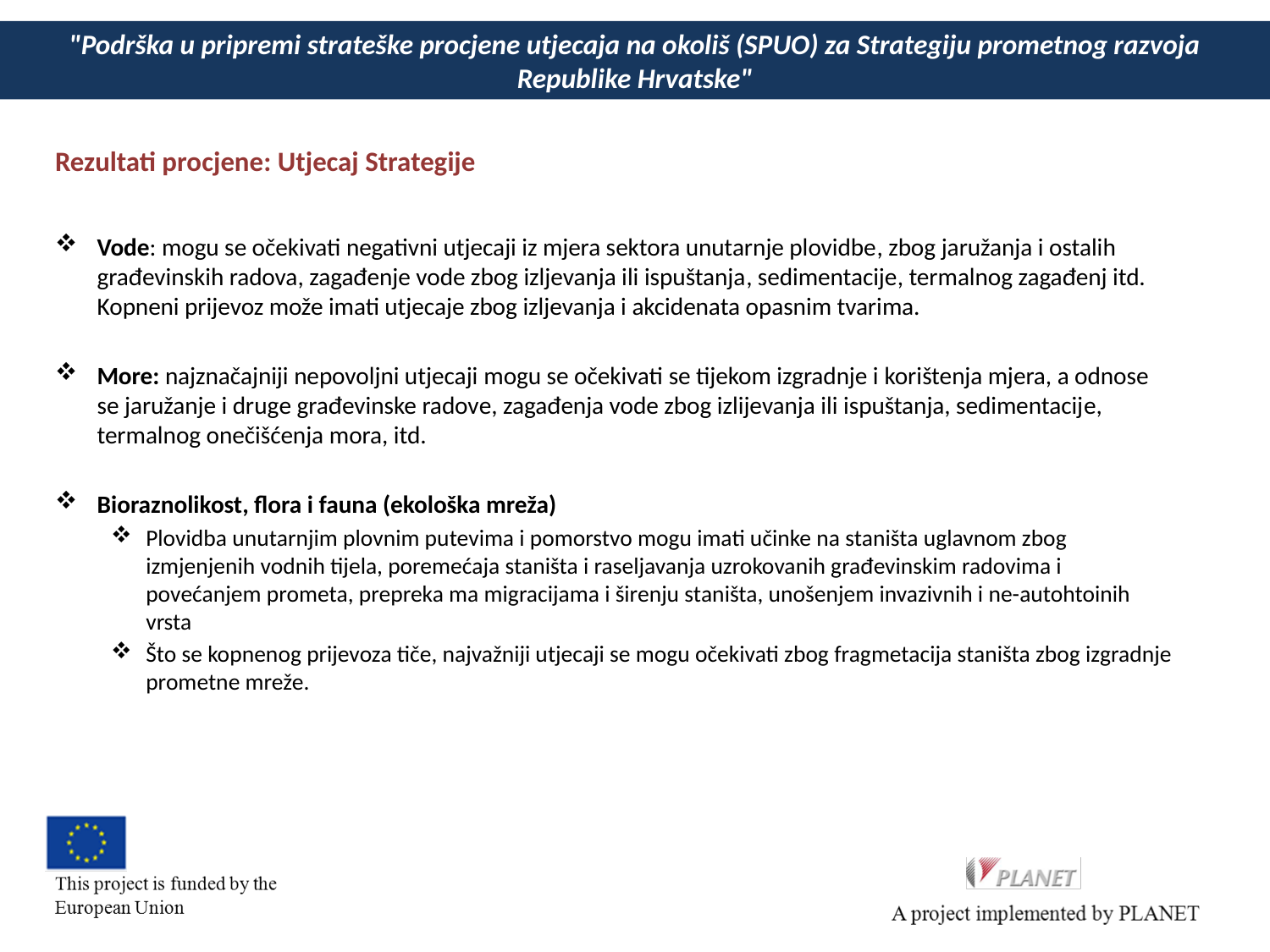

# "Podrška u pripremi strateške procjene utjecaja na okoliš (SPUO) za Strategiju prometnog razvoja Republike Hrvatske"
Rezultati procjene: Utjecaj Strategije

Vode: mogu se očekivati negativni utjecaji iz mjera sektora unutarnje plovidbe, zbog jaružanja i ostalih građevinskih radova, zagađenje vode zbog izljevanja ili ispuštanja, sedimentacije, termalnog zagađenj itd. Kopneni prijevoz može imati utjecaje zbog izljevanja i akcidenata opasnim tvarima.

More: najznačajniji nepovoljni utjecaji mogu se očekivati se tijekom izgradnje i korištenja mjera, a odnose se jaružanje i druge građevinske radove, zagađenja vode zbog izlijevanja ili ispuštanja, sedimentacije, termalnog onečišćenja mora, itd.

Bioraznolikost, flora i fauna (ekološka mreža)
Plovidba unutarnjim plovnim putevima i pomorstvo mogu imati učinke na staništa uglavnom zbog izmjenjenih vodnih tijela, poremećaja staništa i raseljavanja uzrokovanih građevinskim radovima i povećanjem prometa, prepreka ma migracijama i širenju staništa, unošenjem invazivnih i ne-autohtoinih vrsta
Što se kopnenog prijevoza tiče, najvažniji utjecaji se mogu očekivati zbog fragmetacija staništa zbog izgradnje prometne mreže.